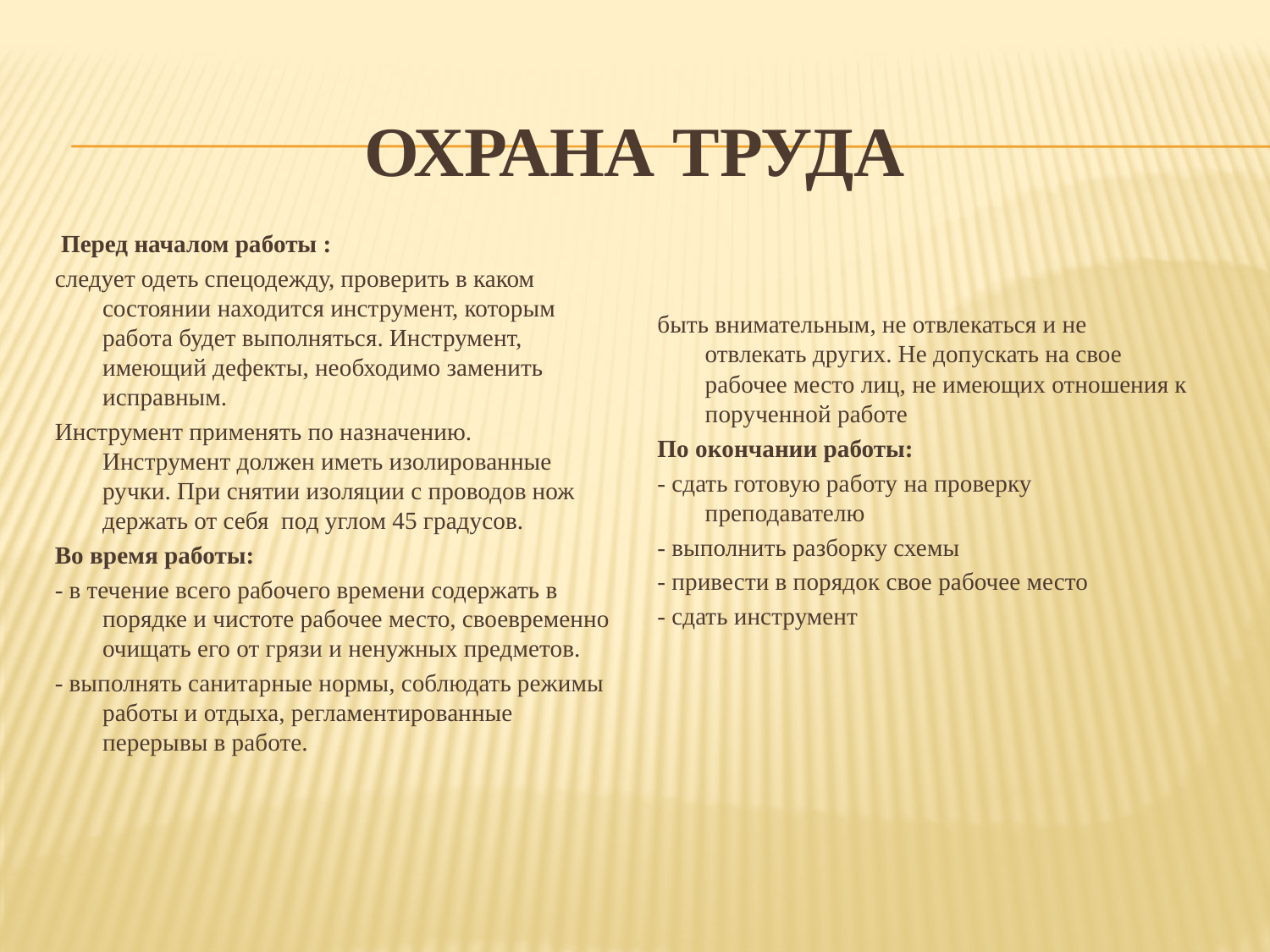

# Охрана труда
 Перед началом работы :
следует одеть спецодежду, проверить в каком состоянии находится инструмент, которым работа будет выполняться. Инструмент, имеющий дефекты, необходимо заменить исправным.
Инструмент применять по назначению.  Инструмент должен иметь изолированные ручки. При снятии изоляции с проводов нож держать от себя  под углом 45 градусов.
Во время работы:
- в течение всего рабочего времени содержать в порядке и чистоте рабочее место, своевременно очищать его от грязи и ненужных предметов.
- выполнять санитарные нормы, соблюдать режимы работы и отдыха, регламентированные перерывы в работе.

быть внимательным, не отвлекаться и не отвлекать других. Не допускать на свое рабочее место лиц, не имеющих отношения к порученной работе
По окончании работы:
- сдать готовую работу на проверку преподавателю
- выполнить разборку схемы
- привести в порядок свое рабочее место
- сдать инструмент